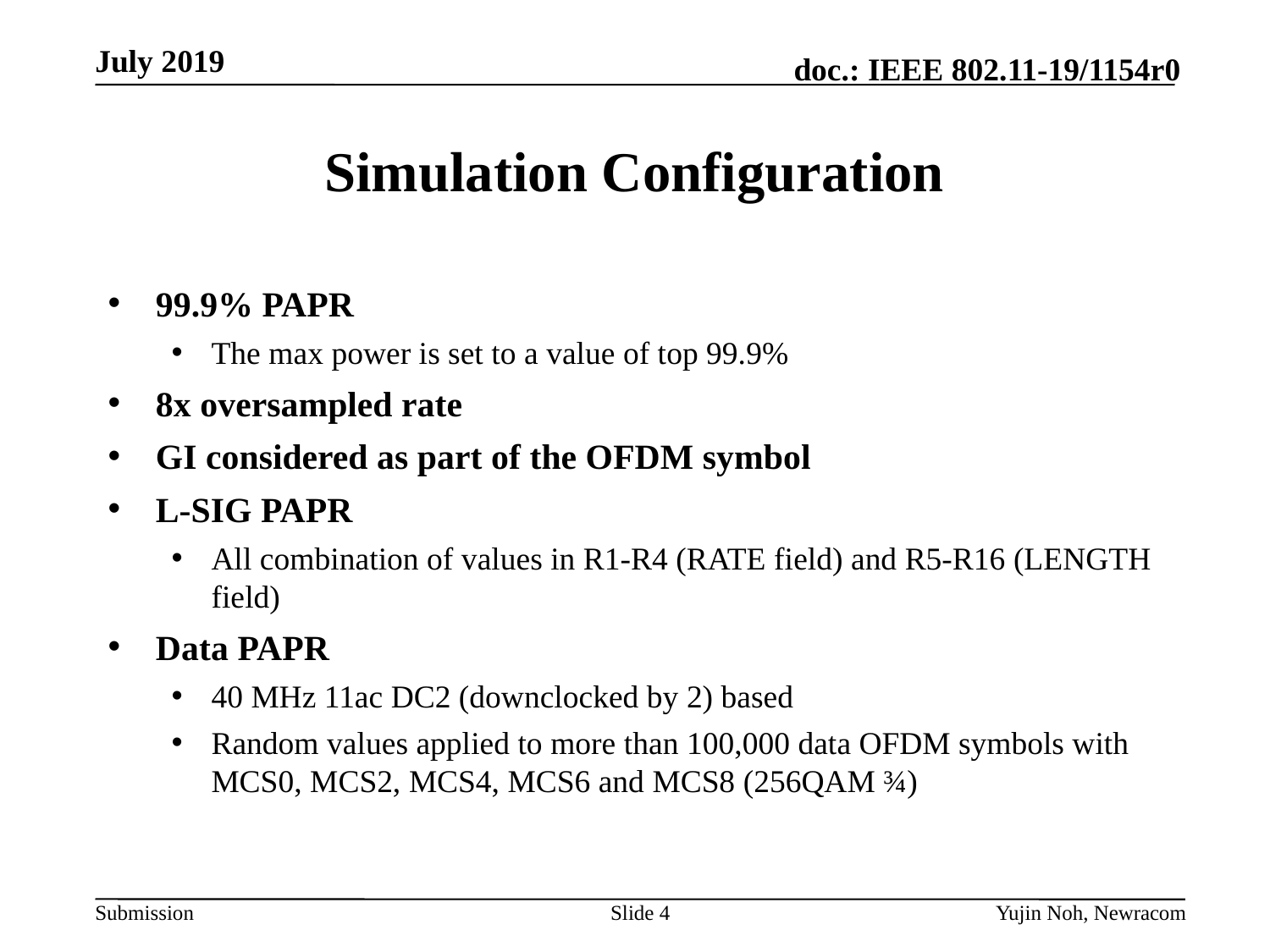

# Simulation Configuration
99.9% PAPR
The max power is set to a value of top 99.9%
8x oversampled rate
GI considered as part of the OFDM symbol
L-SIG PAPR
All combination of values in R1-R4 (RATE field) and R5-R16 (LENGTH field)
Data PAPR
40 MHz 11ac DC2 (downclocked by 2) based
Random values applied to more than 100,000 data OFDM symbols with MCS0, MCS2, MCS4, MCS6 and MCS8 (256QAM ¾)

Slide 4
Yujin Noh, Newracom